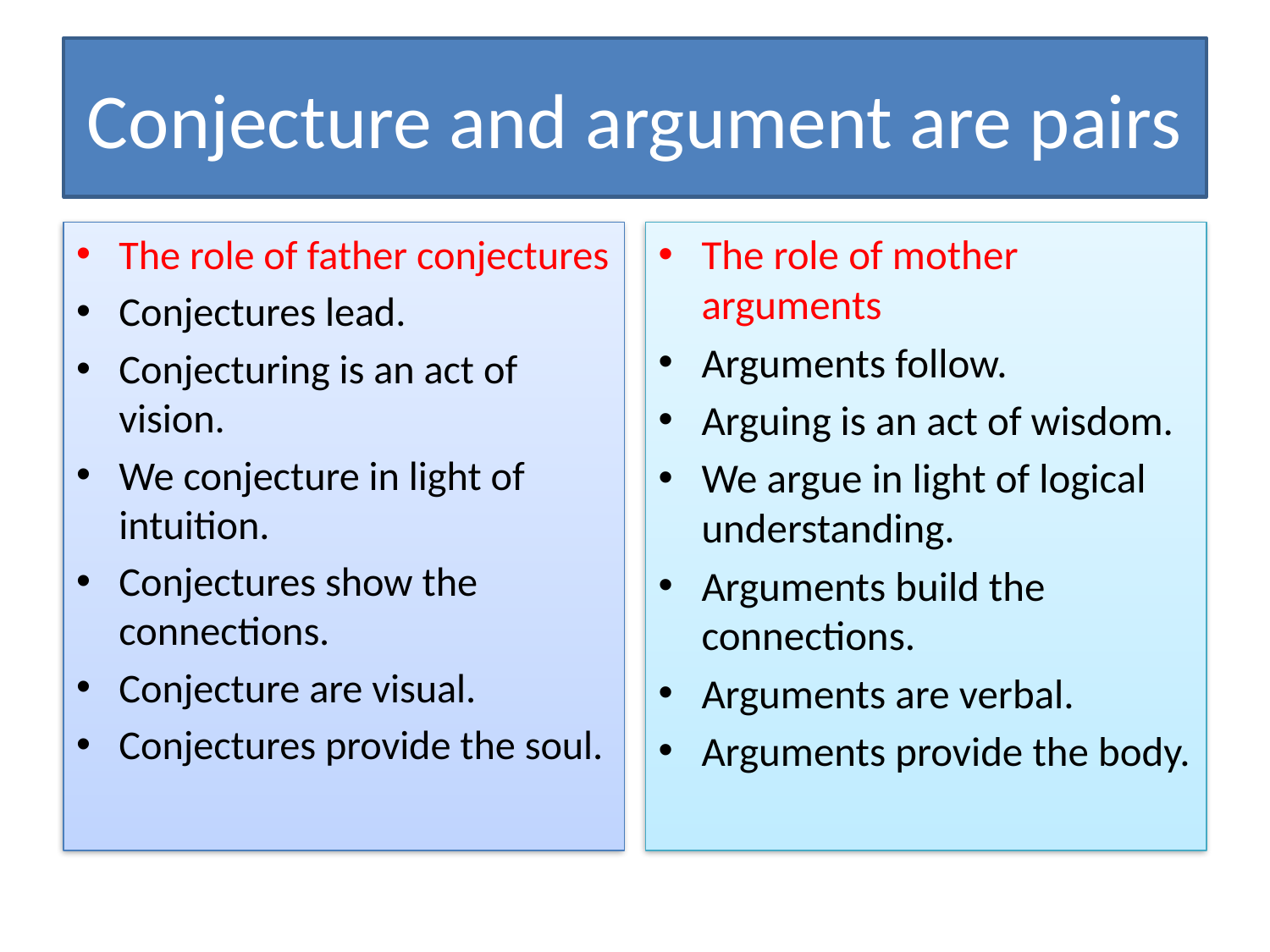

# Conjecture and argument are pairs
The role of father conjectures
Conjectures lead.
Conjecturing is an act of vision.
We conjecture in light of intuition.
Conjectures show the connections.
Conjecture are visual.
Conjectures provide the soul.
The role of mother arguments
Arguments follow.
Arguing is an act of wisdom.
We argue in light of logical understanding.
Arguments build the connections.
Arguments are verbal.
Arguments provide the body.